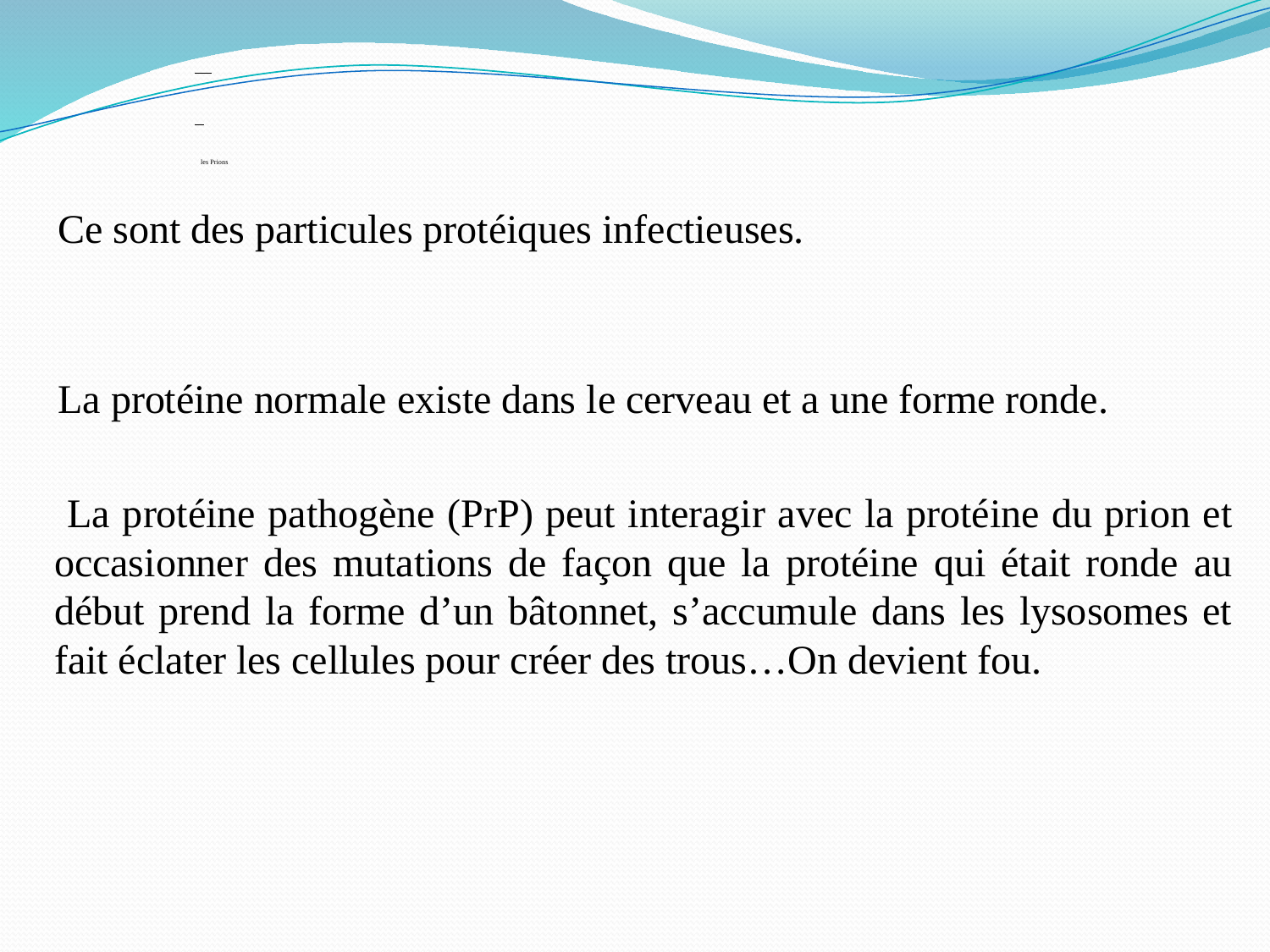

# les Prions
    Ce sont des particules protéiques infectieuses.

    La protéine normale existe dans le cerveau et a une forme ronde.

    La protéine pathogène (PrP) peut interagir avec la protéine du prion et occasionner des mutations de façon que la protéine qui était ronde au début prend la forme d’un bâtonnet, s’accumule dans les lysosomes et fait éclater les cellules pour créer des trous…On devient fou.